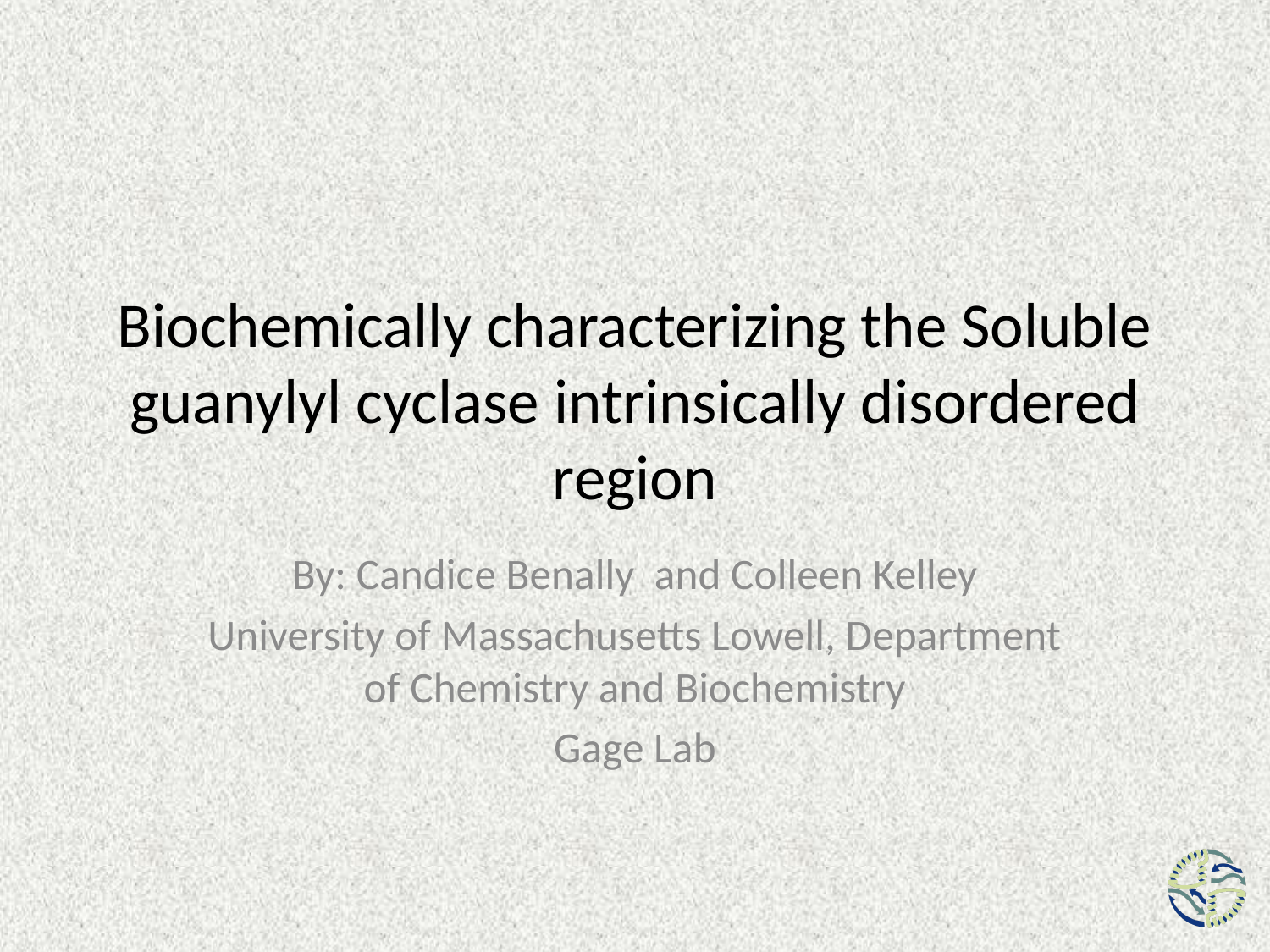

# Biochemically characterizing the Soluble guanylyl cyclase intrinsically disordered region
By: Candice Benally  and Colleen Kelley
University of Massachusetts Lowell, Department of Chemistry and Biochemistry
Gage Lab